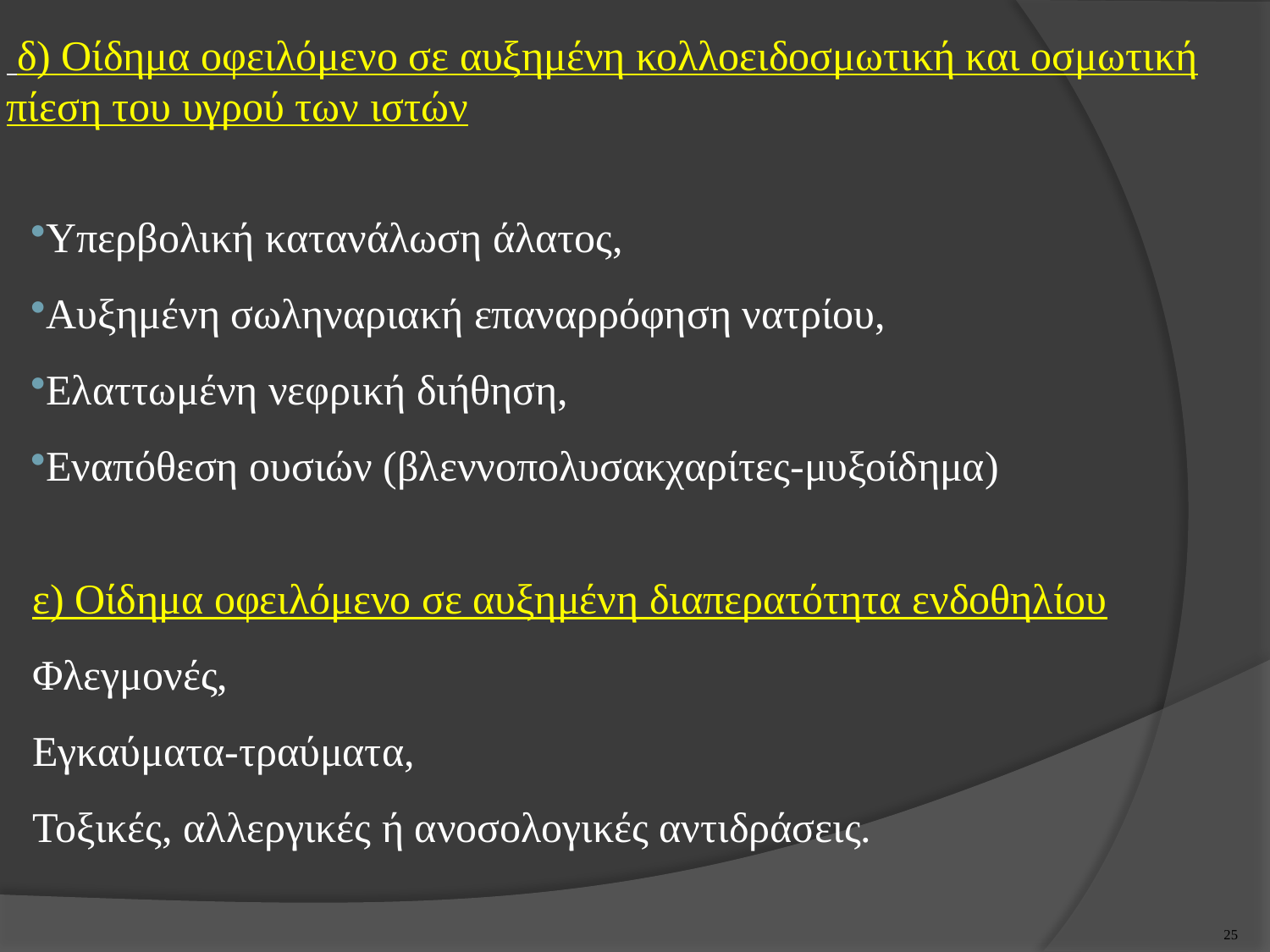

# δ) Οίδημα οφειλόμενο σε αυξημένη κολλοειδοσμωτική και οσμωτική πίεση του υγρού των ιστών
Υπερβολική κατανάλωση άλατος,
Αυξημένη σωληναριακή επαναρρόφηση νατρίου,
Ελαττωμένη νεφρική διήθηση,
Εναπόθεση ουσιών (βλεννοπολυσακχαρίτες-μυξοίδημα)

ε) Οίδημα οφειλόμενο σε αυξημένη διαπερατότητα ενδοθηλίου
Φλεγμονές,
Εγκαύματα-τραύματα,
Τοξικές, αλλεργικές ή ανοσολογικές αντιδράσεις.

25